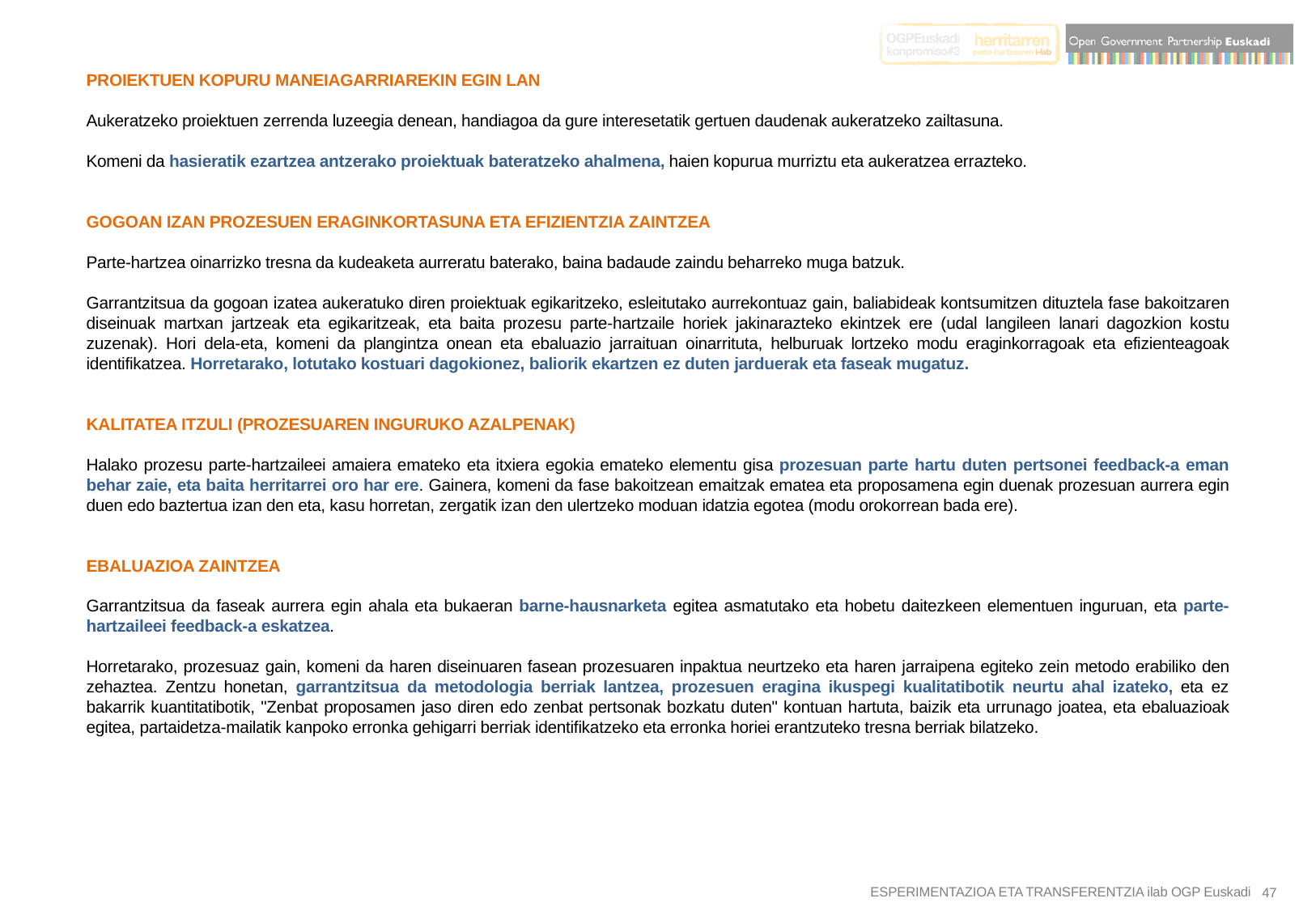

PROIEKTUEN KOPURU MANEIAGARRIAREKIN EGIN LAN

Aukeratzeko proiektuen zerrenda luzeegia denean, handiagoa da gure interesetatik gertuen daudenak aukeratzeko zailtasuna.

Komeni da hasieratik ezartzea antzerako proiektuak bateratzeko ahalmena, haien kopurua murriztu eta aukeratzea errazteko.

GOGOAN IZAN PROZESUEN ERAGINKORTASUNA ETA EFIZIENTZIA ZAINTZEA

Parte-hartzea oinarrizko tresna da kudeaketa aurreratu baterako, baina badaude zaindu beharreko muga batzuk.

Garrantzitsua da gogoan izatea aukeratuko diren proiektuak egikaritzeko, esleitutako aurrekontuaz gain, baliabideak kontsumitzen dituztela fase bakoitzaren diseinuak martxan jartzeak eta egikaritzeak, eta baita prozesu parte-hartzaile horiek jakinarazteko ekintzek ere (udal langileen lanari dagozkion kostu zuzenak). Hori dela-eta, komeni da plangintza onean eta ebaluazio jarraituan oinarrituta, helburuak lortzeko modu eraginkorragoak eta efizienteagoak identifikatzea. Horretarako, lotutako kostuari dagokionez, baliorik ekartzen ez duten jarduerak eta faseak mugatuz.

KALITATEA ITZULI (PROZESUAREN INGURUKO AZALPENAK)

Halako prozesu parte-hartzaileei amaiera emateko eta itxiera egokia emateko elementu gisa prozesuan parte hartu duten pertsonei feedback-a eman behar zaie, eta baita herritarrei oro har ere. Gainera, komeni da fase bakoitzean emaitzak ematea eta proposamena egin duenak prozesuan aurrera egin duen edo baztertua izan den eta, kasu horretan, zergatik izan den ulertzeko moduan idatzia egotea (modu orokorrean bada ere).

EBALUAZIOA ZAINTZEA

Garrantzitsua da faseak aurrera egin ahala eta bukaeran barne-hausnarketa egitea asmatutako eta hobetu daitezkeen elementuen inguruan, eta parte-hartzaileei feedback-a eskatzea.

Horretarako, prozesuaz gain, komeni da haren diseinuaren fasean prozesuaren inpaktua neurtzeko eta haren jarraipena egiteko zein metodo erabiliko den zehaztea. Zentzu honetan, garrantzitsua da metodologia berriak lantzea, prozesuen eragina ikuspegi kualitatibotik neurtu ahal izateko, eta ez bakarrik kuantitatibotik, "Zenbat proposamen jaso diren edo zenbat pertsonak bozkatu duten" kontuan hartuta, baizik eta urrunago joatea, eta ebaluazioak egitea, partaidetza-mailatik kanpoko erronka gehigarri berriak identifikatzeko eta erronka horiei erantzuteko tresna berriak bilatzeko.